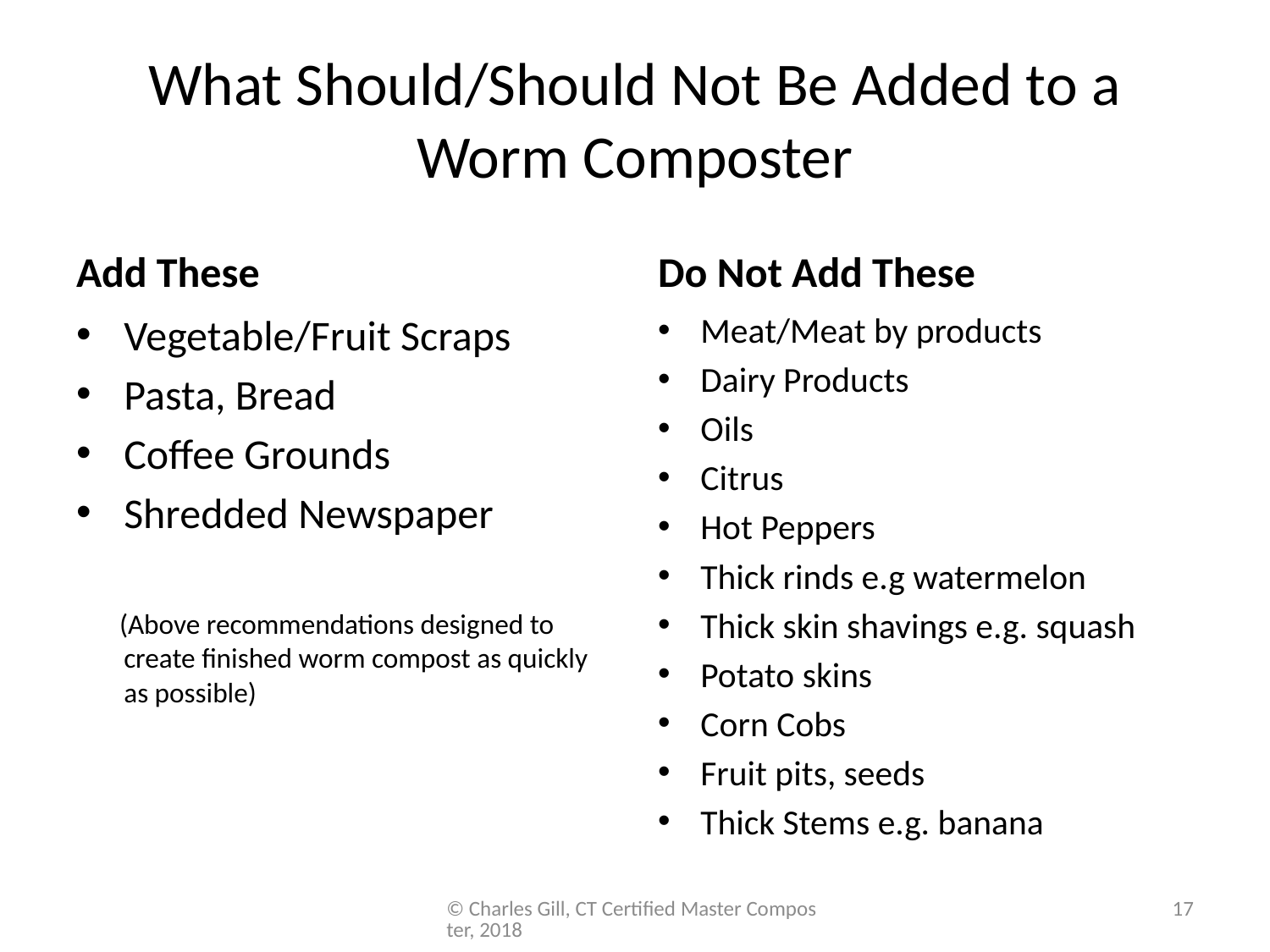

# What Should/Should Not Be Added to a Worm Composter
Add These
Do Not Add These
Vegetable/Fruit Scraps
Pasta, Bread
Coffee Grounds
Shredded Newspaper

      (Above recommendations designed to create finished worm compost as quickly as possible)

Meat/Meat by products
Dairy Products
Oils
Citrus
Hot Peppers
Thick rinds e.g watermelon
Thick skin shavings e.g. squash
Potato skins
Corn Cobs
Fruit pits, seeds
Thick Stems e.g. banana

© Charles Gill, CT Certified Master Composter, 2018
17